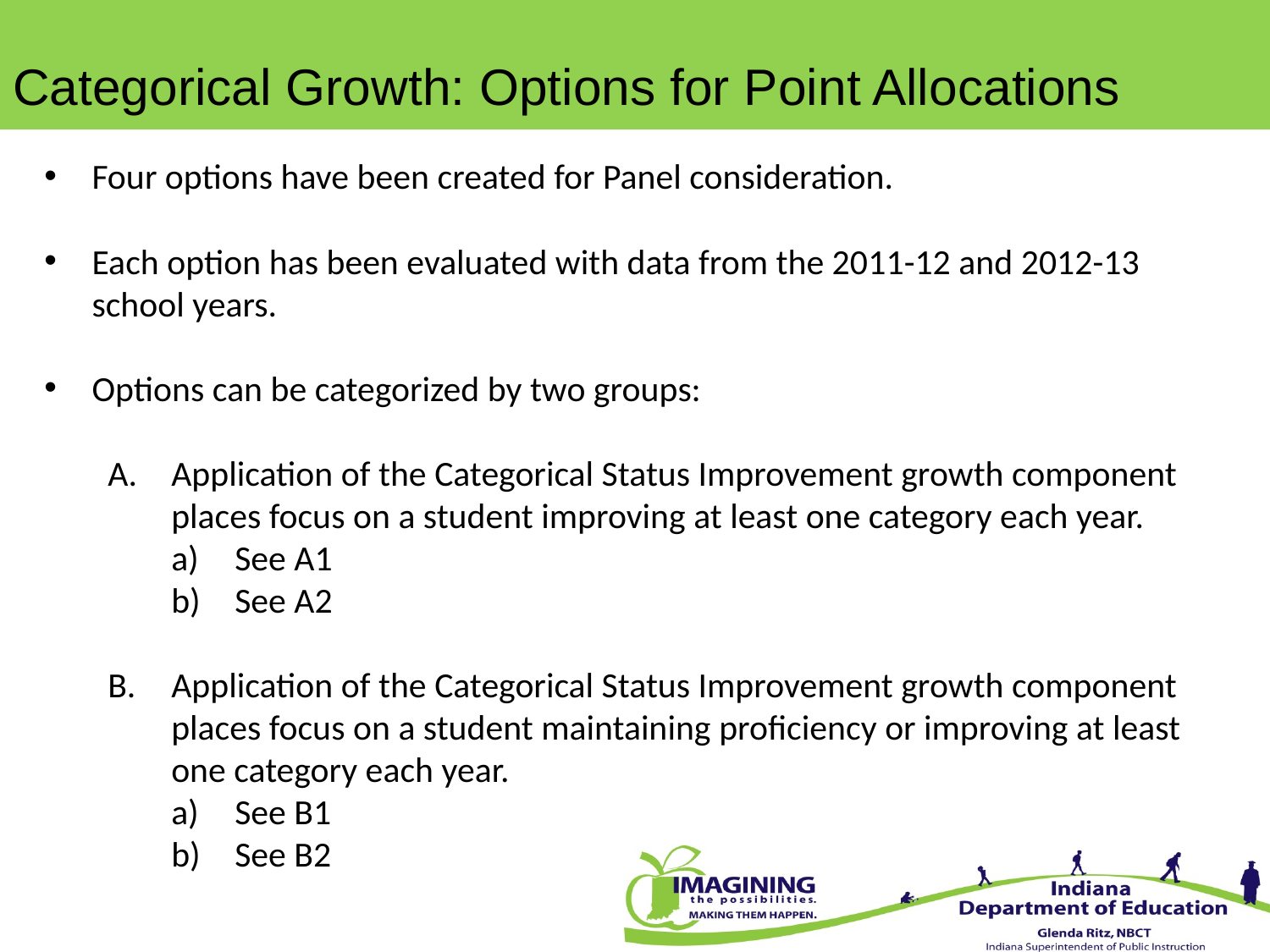

Categorical Growth: Options for Point Allocations
Four options have been created for Panel consideration.

Each option has been evaluated with data from the 2011-12 and 2012-13 school years.

Options can be categorized by two groups:

Application of the Categorical Status Improvement growth component places focus on a student improving at least one category each year.
See A1
See A2

Application of the Categorical Status Improvement growth component places focus on a student maintaining proficiency or improving at least one category each year.
See B1
See B2